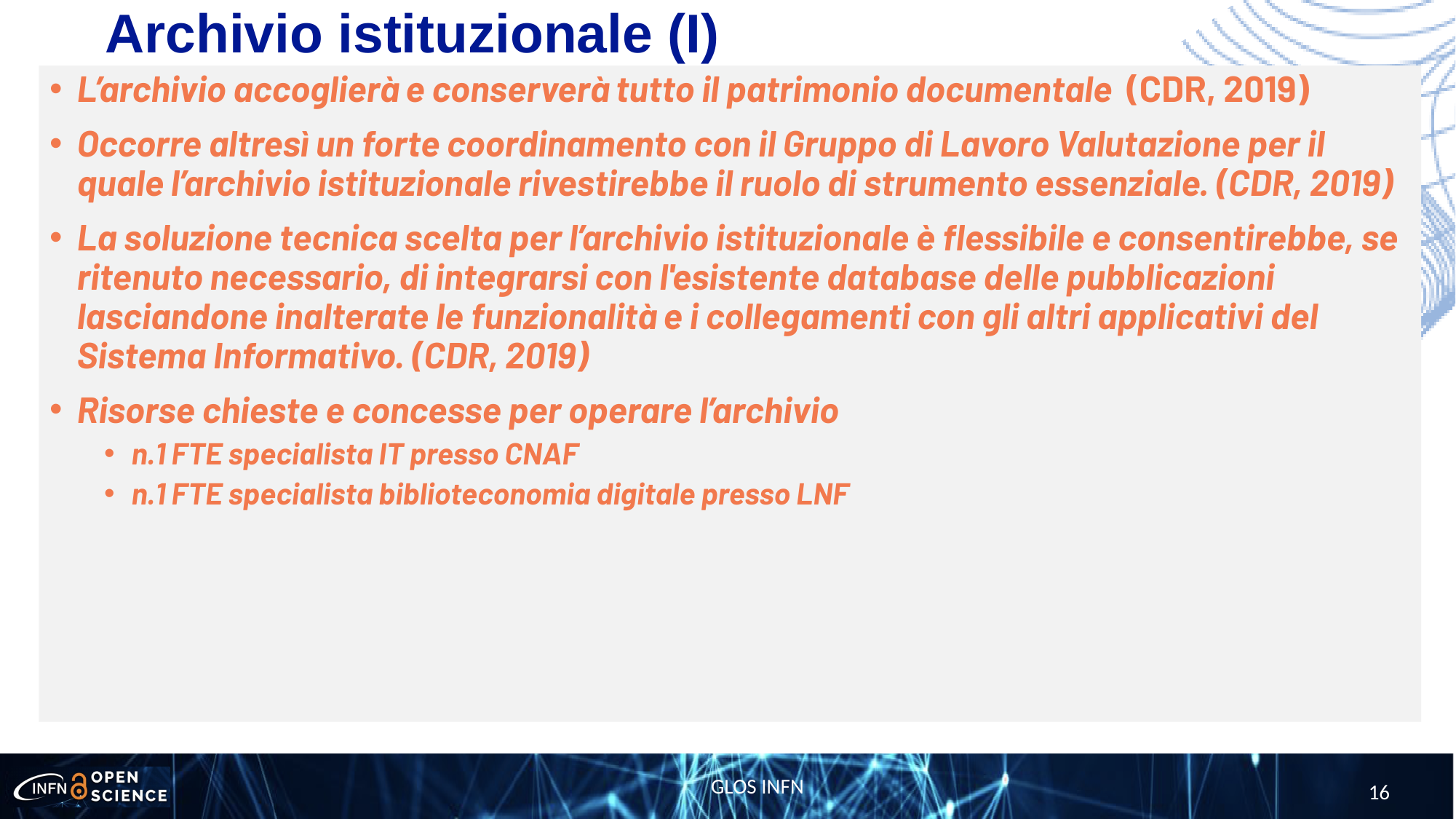

Archivio istituzionale (I)
L’archivio accoglierà e conserverà tutto il patrimonio documentale  (CDR, 2019)
Occorre altresì un forte coordinamento con il Gruppo di Lavoro Valutazione per il quale l’archivio istituzionale rivestirebbe il ruolo di strumento essenziale. (CDR, 2019)
La soluzione tecnica scelta per l’archivio istituzionale è flessibile e consentirebbe, se ritenuto necessario, di integrarsi con l'esistente database delle pubblicazioni lasciandone inalterate le funzionalità e i collegamenti con gli altri applicativi del Sistema Informativo. (CDR, 2019)
Risorse chieste e concesse per operare l’archivio
n.1 FTE specialista IT presso CNAF
n.1 FTE specialista biblioteconomia digitale presso LNF